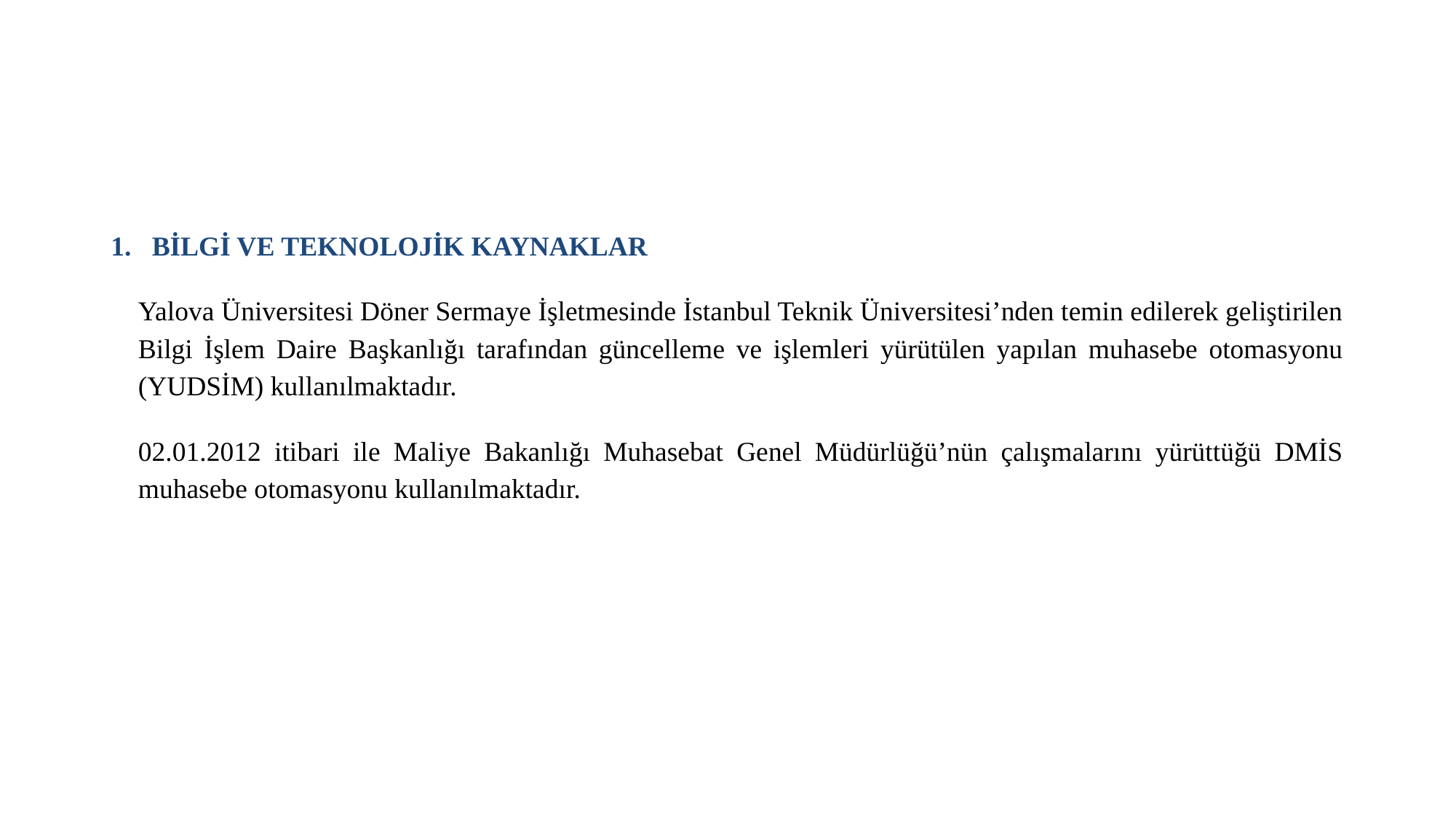

#
BİLGİ VE TEKNOLOJİK KAYNAKLAR
Yalova Üniversitesi Döner Sermaye İşletmesinde İstanbul Teknik Üniversitesi’nden temin edilerek geliştirilen Bilgi İşlem Daire Başkanlığı tarafından güncelleme ve işlemleri yürütülen yapılan muhasebe otomasyonu (YUDSİM) kullanılmaktadır.
02.01.2012 itibari ile Maliye Bakanlığı Muhasebat Genel Müdürlüğü’nün çalışmalarını yürüttüğü DMİS muhasebe otomasyonu kullanılmaktadır.